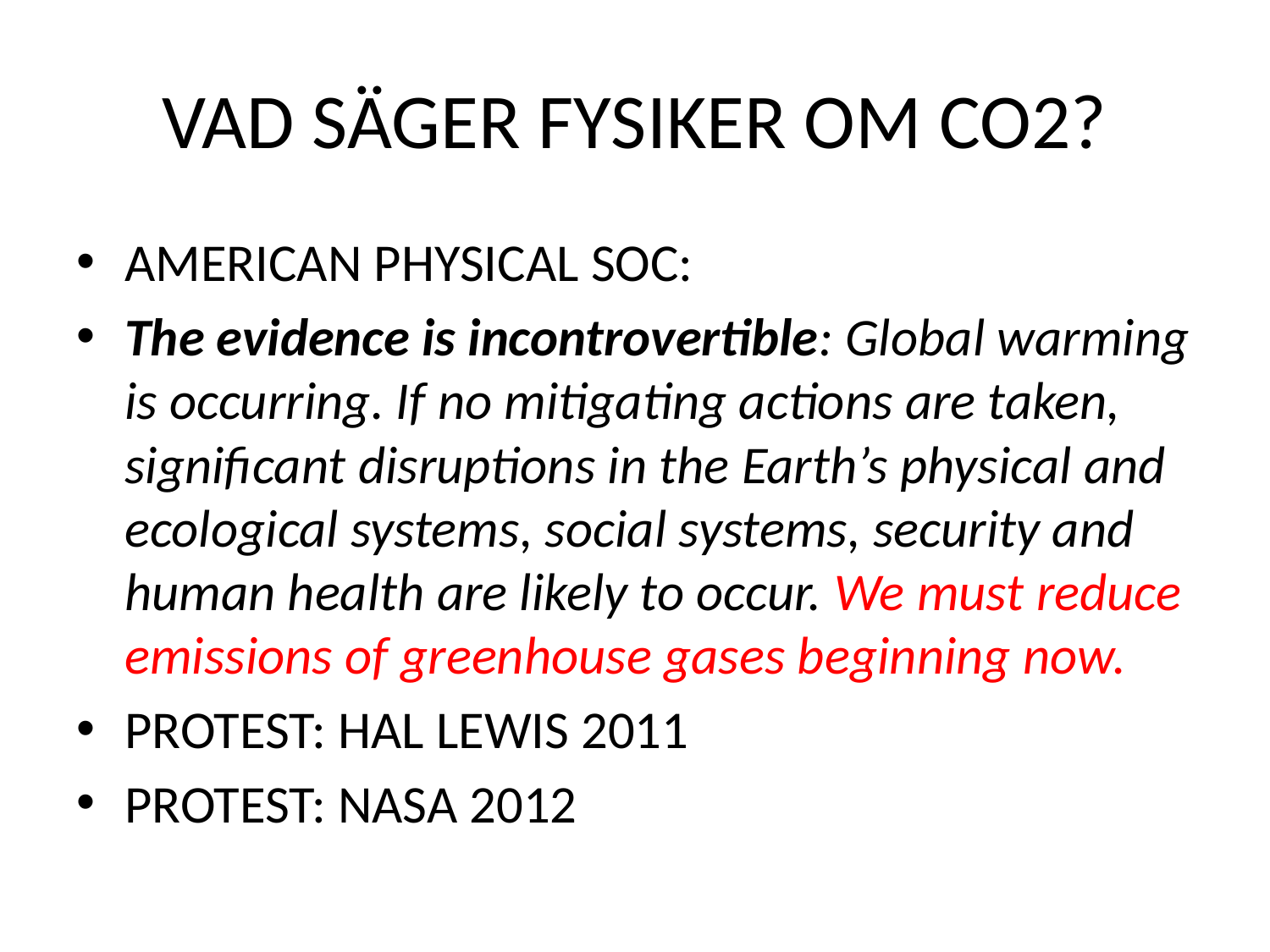

# VAD SÄGER FYSIKER OM CO2?
AMERICAN PHYSICAL SOC:
The evidence is incontrovertible: Global warming is occurring. If no mitigating actions are taken, significant disruptions in the Earth’s physical and ecological systems, social systems, security and human health are likely to occur. We must reduce emissions of greenhouse gases beginning now.
PROTEST: HAL LEWIS 2011
PROTEST: NASA 2012